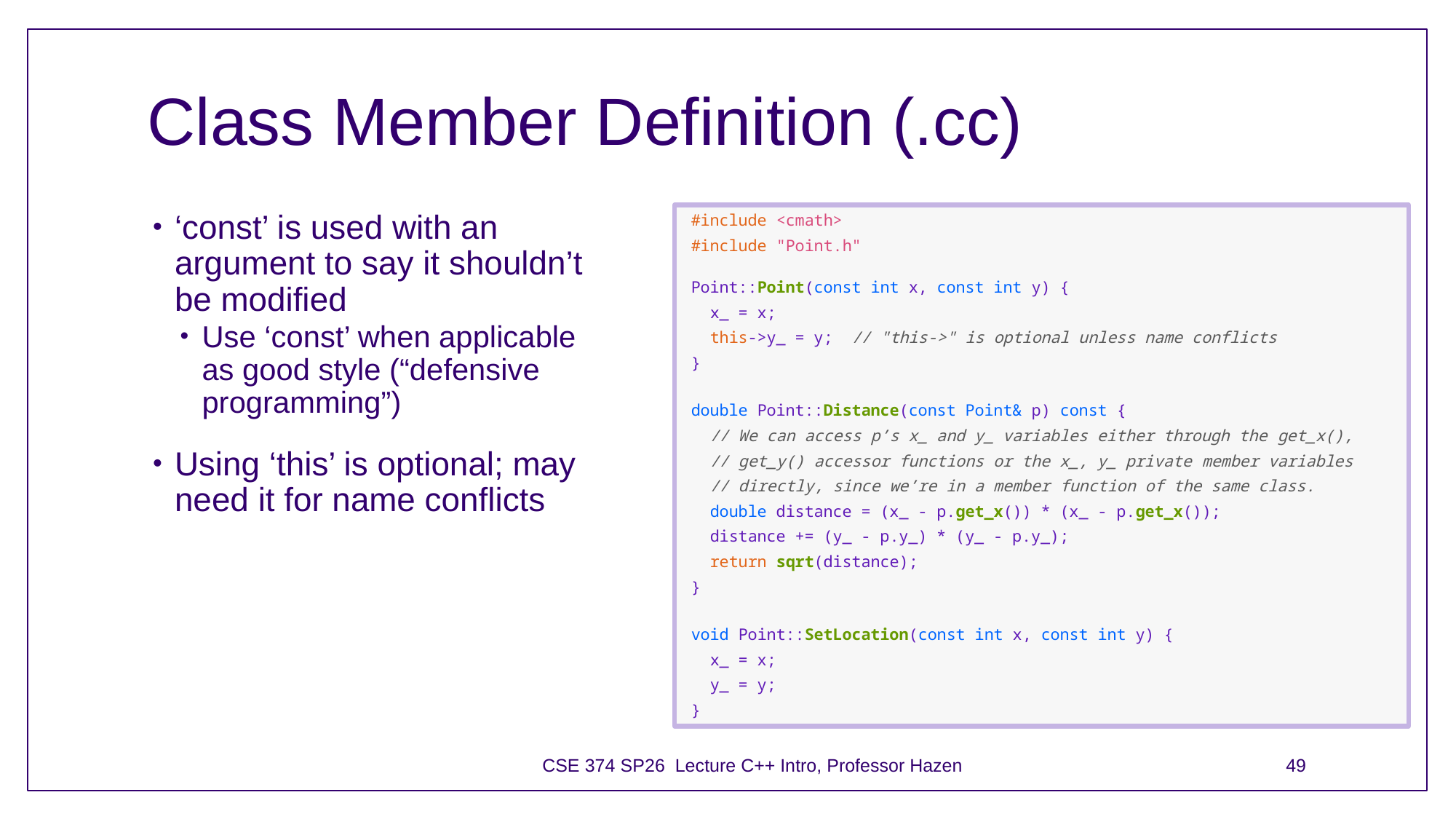

# Class Member Definition (.cc)
‘const’ is used with an argument to say it shouldn’t be modified
Use ‘const’ when applicable as good style (“defensive programming”)
Using ‘this’ is optional; may need it for name conflicts

#include <cmath>
#include "Point.h"
Point::Point(const int x, const int y) {
  x_ = x;
  this->y_ = y;  // "this->" is optional unless name conflicts
}

double Point::Distance(const Point& p) const {
  // We can access p’s x_ and y_ variables either through the get_x(),
  // get_y() accessor functions or the x_, y_ private member variables
  // directly, since we’re in a member function of the same class.
  double distance = (x_ - p.get_x()) * (x_ - p.get_x());
  distance += (y_ - p.y_) * (y_ - p.y_);
  return sqrt(distance);
}

void Point::SetLocation(const int x, const int y) {
  x_ = x;
  y_ = y;
}
CSE 374 SP26  Lecture C++ Intro, Professor Hazen
49